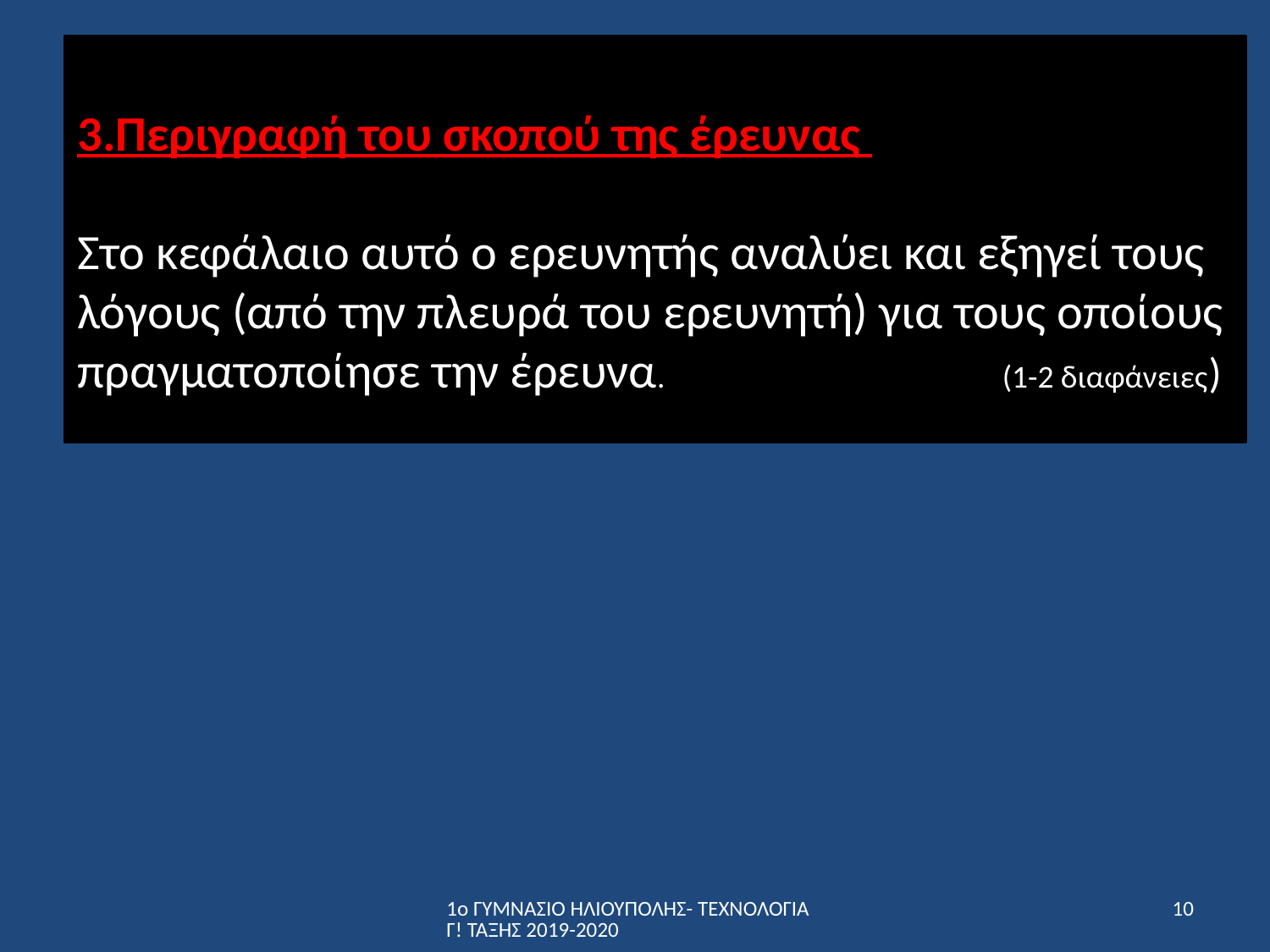

3.Περιγραφή του σκοπού της έρευνας

Στο κεφάλαιο αυτό ο ερευνητής αναλύει και εξηγεί τους λόγους (από την πλευρά του ερευνητή) για τους οποίους πραγματοποίησε την έρευνα.                                               (1-2 διαφάνειες)

1ο ΓΥΜΝΑΣΙΟ ΗΛΙΟΥΠΟΛΗΣ- ΤΕΧΝΟΛΟΓΙΑ Γ! ΤΑΞΗΣ 2019-2020
10